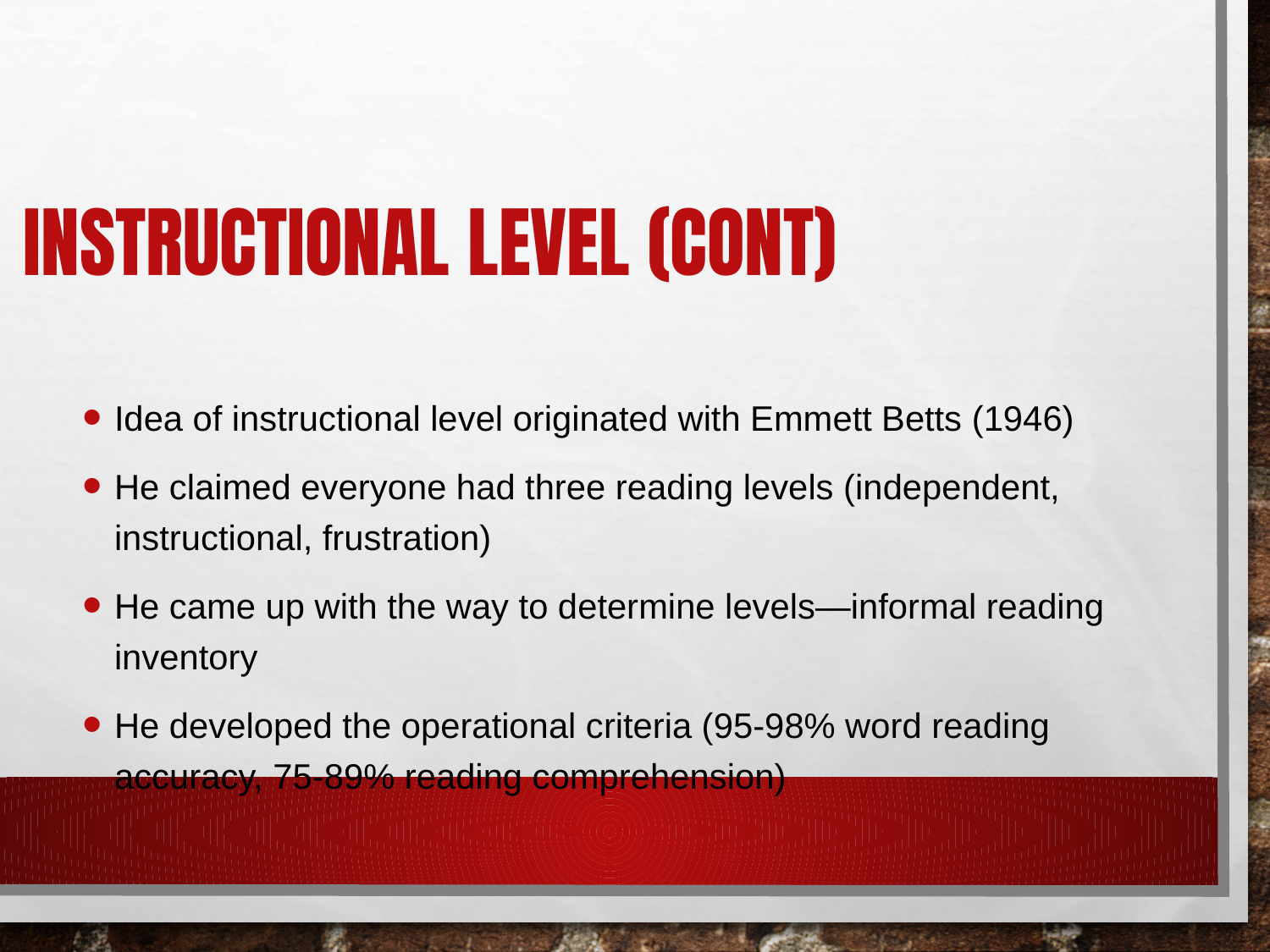

# Instructional level (Cont)
Idea of instructional level originated with Emmett Betts (1946)
He claimed everyone had three reading levels (independent, instructional, frustration)
He came up with the way to determine levels—informal reading inventory
He developed the operational criteria (95-98% word reading accuracy, 75-89% reading comprehension)